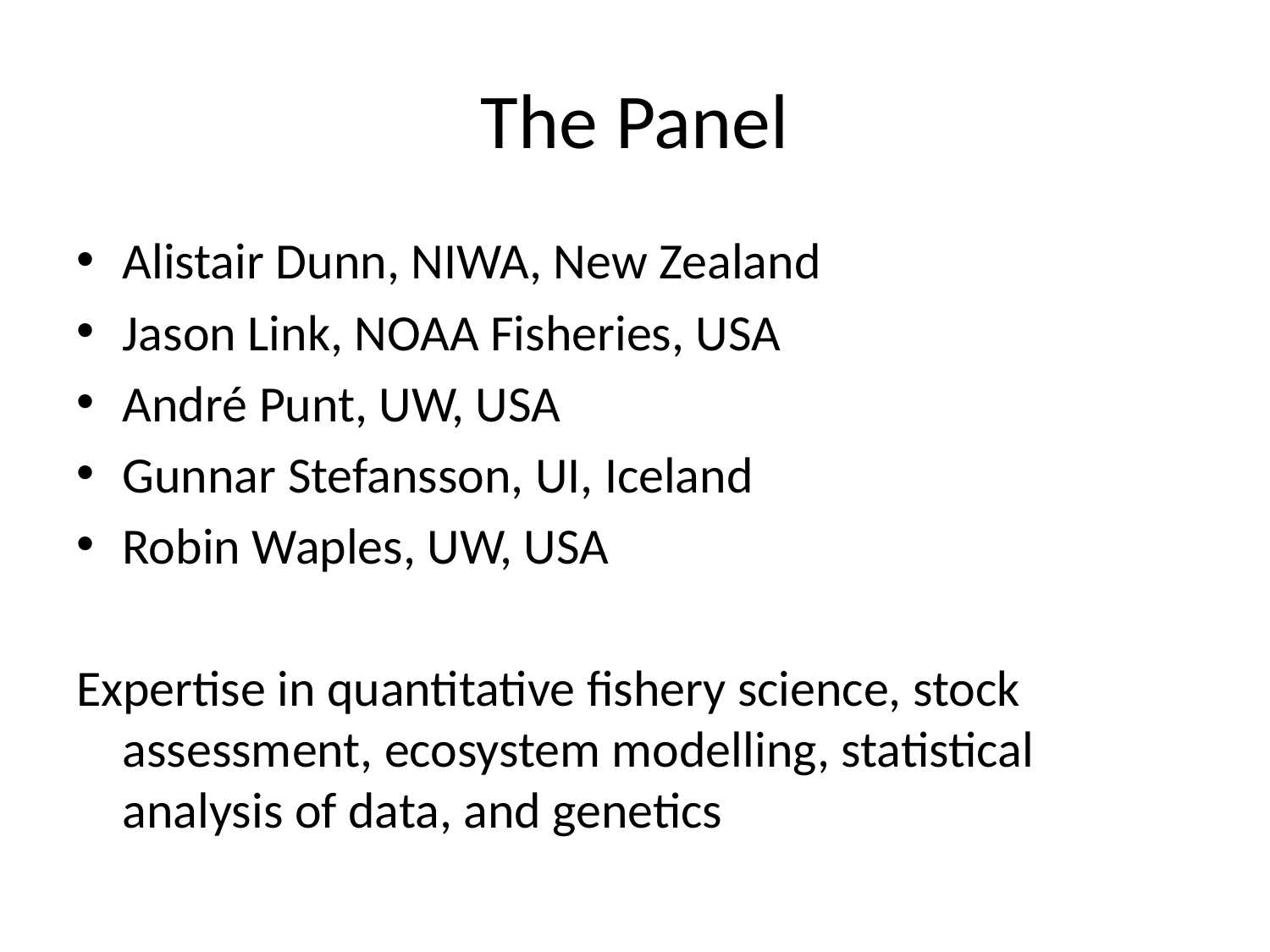

# The Panel
Alistair Dunn, NIWA, New Zealand
Jason Link, NOAA Fisheries, USA
André Punt, UW, USA
Gunnar Stefansson, UI, Iceland
Robin Waples, UW, USA

Expertise in quantitative fishery science, stock assessment, ecosystem modelling, statistical analysis of data, and genetics